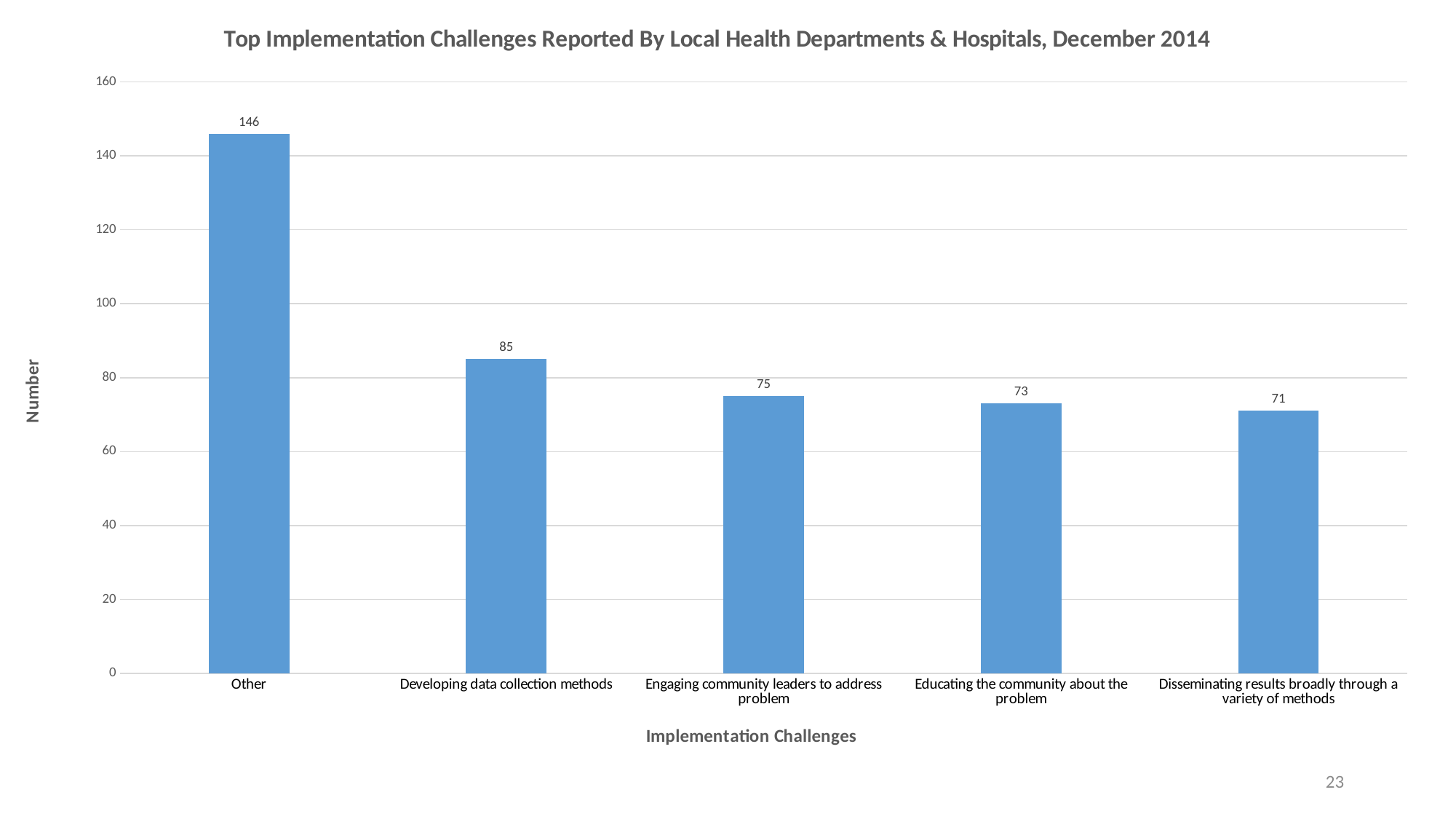

### Chart: Top Implementation Challenges Reported By Local Health Departments & Hospitals, December 2014

| Category |  |
|---|---|
| Other | 146.0 |
| Developing data collection methods | 85.0 |
| Engaging community leaders to address problem | 75.0 |
| Educating the community about the problem | 73.0 |
| Disseminating results broadly through a variety of methods | 71.0 |
23